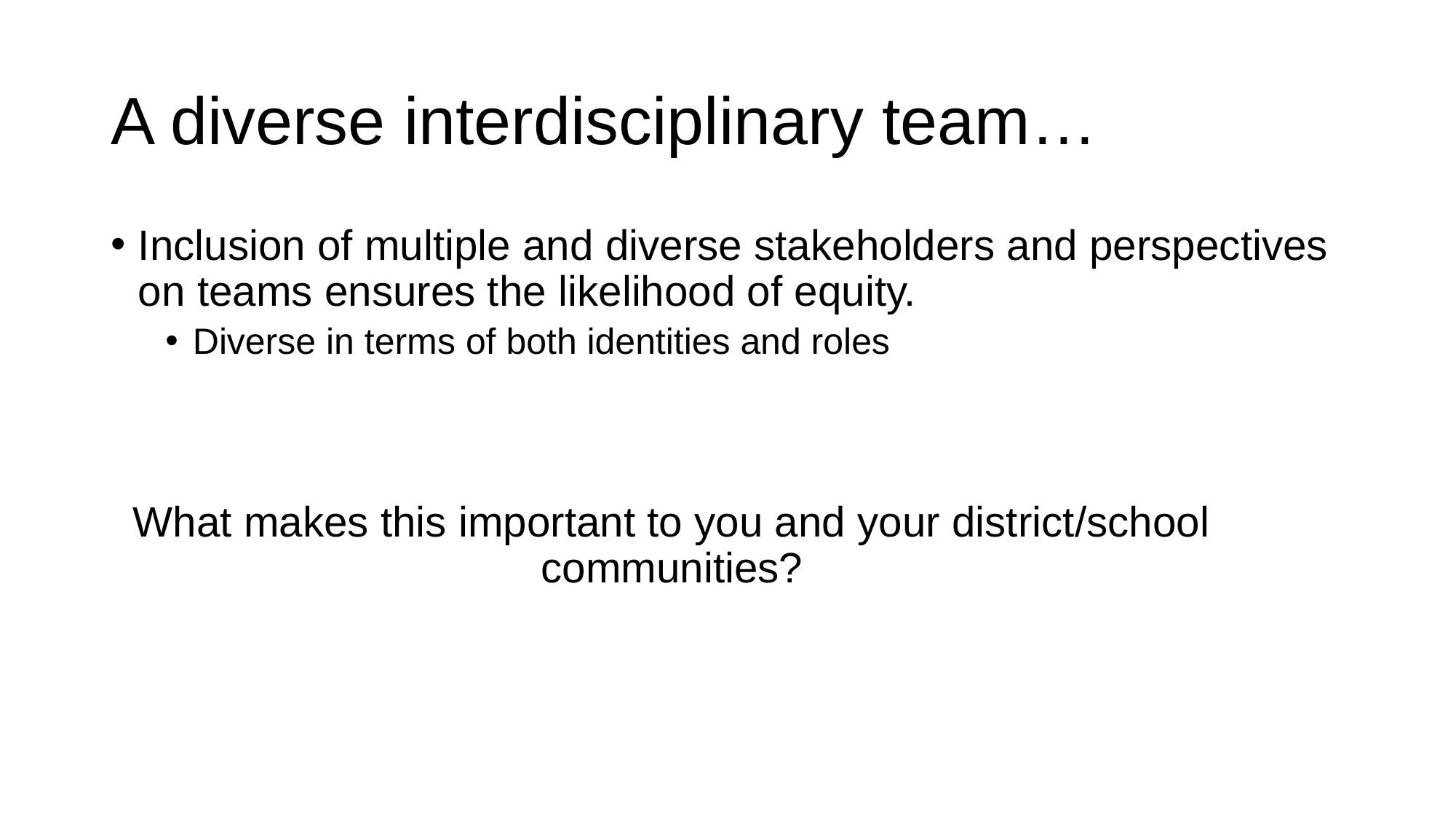

# A diverse interdisciplinary team…
Inclusion of multiple and diverse stakeholders and perspectives on teams ensures the likelihood of equity.
Diverse in terms of both identities and roles
What makes this important to you and your district/school communities?